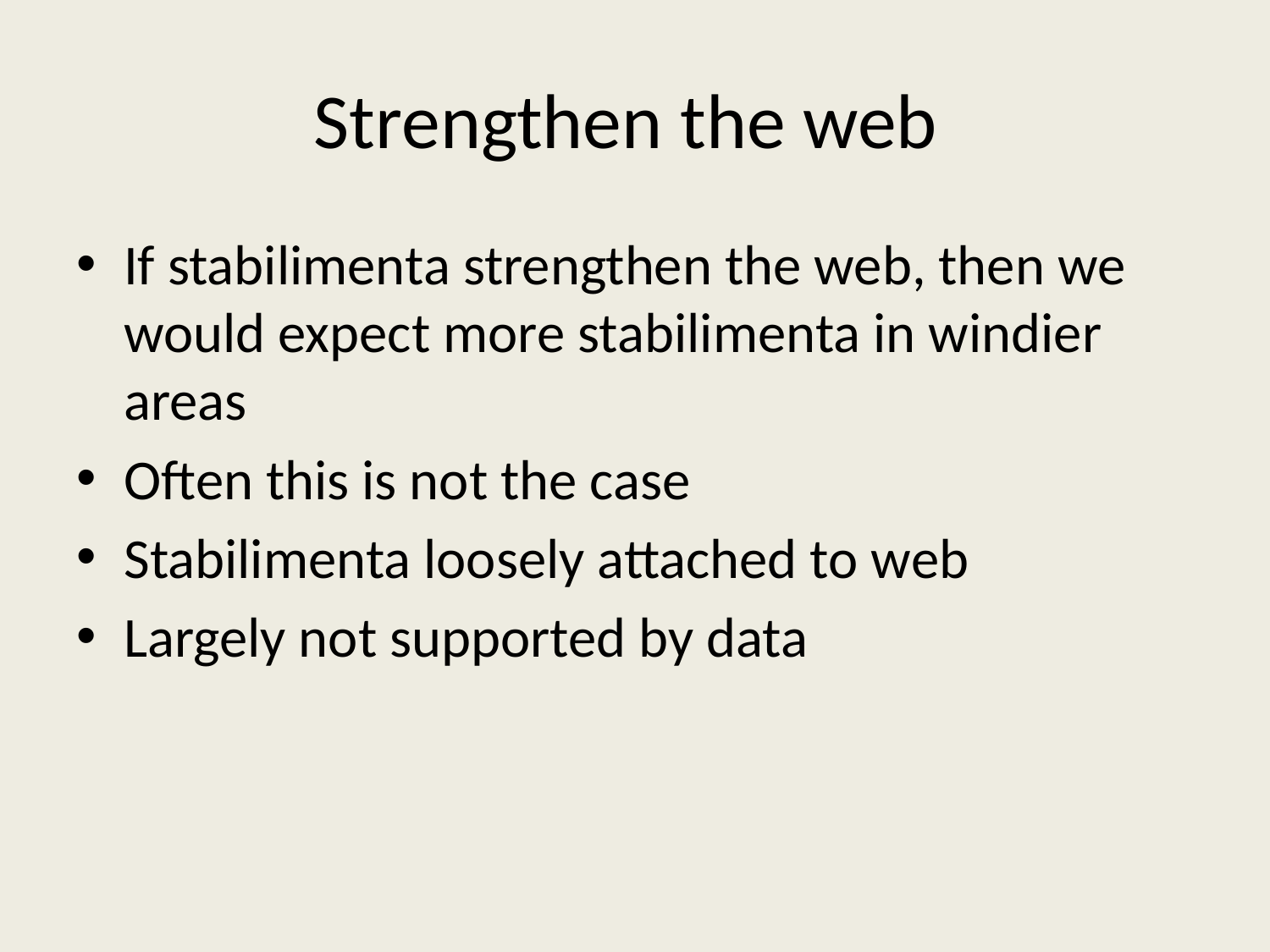

# Strengthen the web
If stabilimenta strengthen the web, then we would expect more stabilimenta in windier areas
Often this is not the case
Stabilimenta loosely attached to web
Largely not supported by data